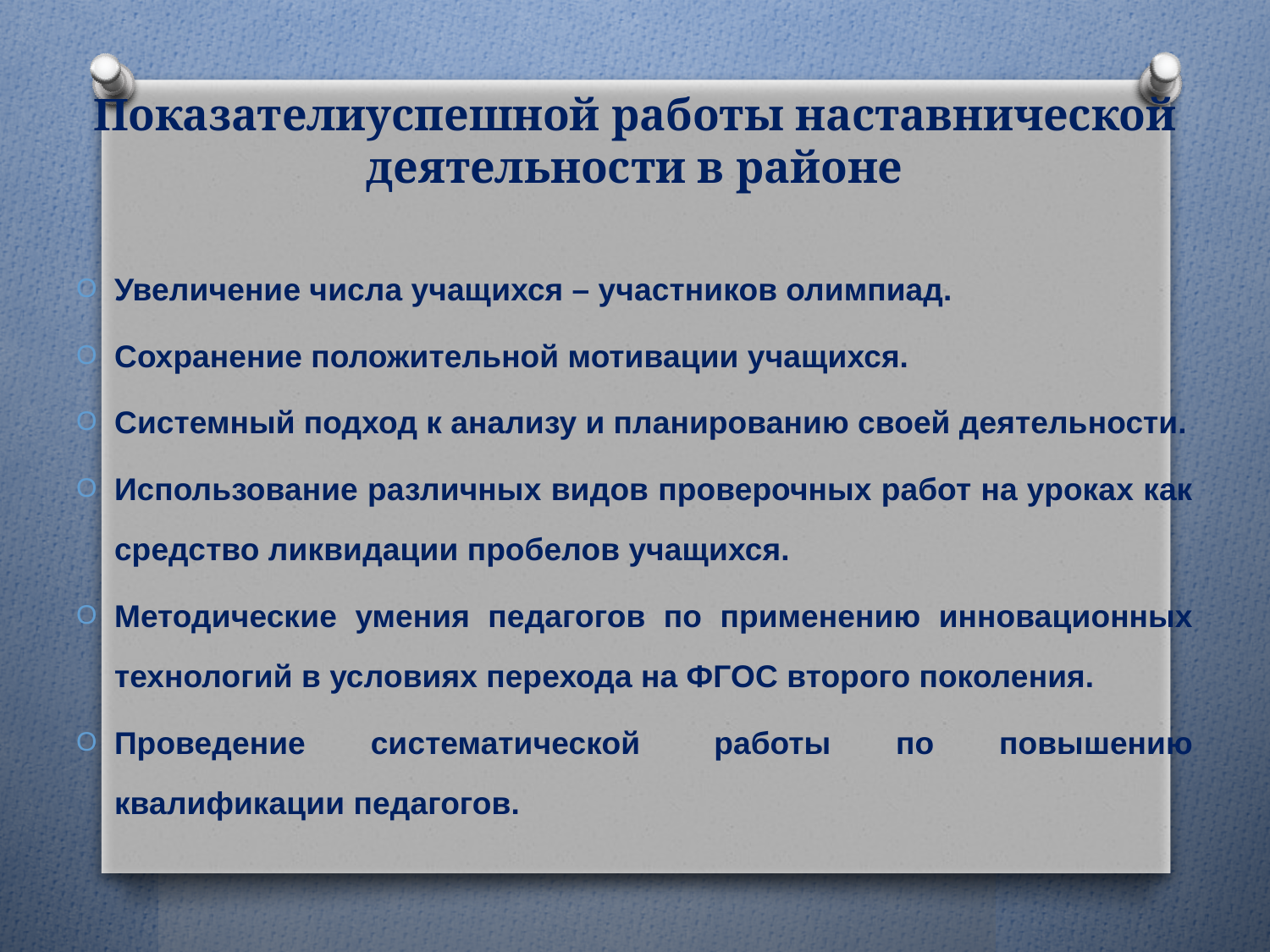

# Показателиуспешной работы наставнической деятельности в районе

Увеличение числа учащихся – участников олимпиад.
Сохранение положительной мотивации учащихся.
Системный подход к анализу и планированию своей деятельности.
Использование различных видов проверочных работ на уроках как средство ликвидации пробелов учащихся.
Методические умения педагогов по применению инновационных технологий в условиях перехода на ФГОС второго поколения.
Проведение систематической  работы по повышению квалификации педагогов.